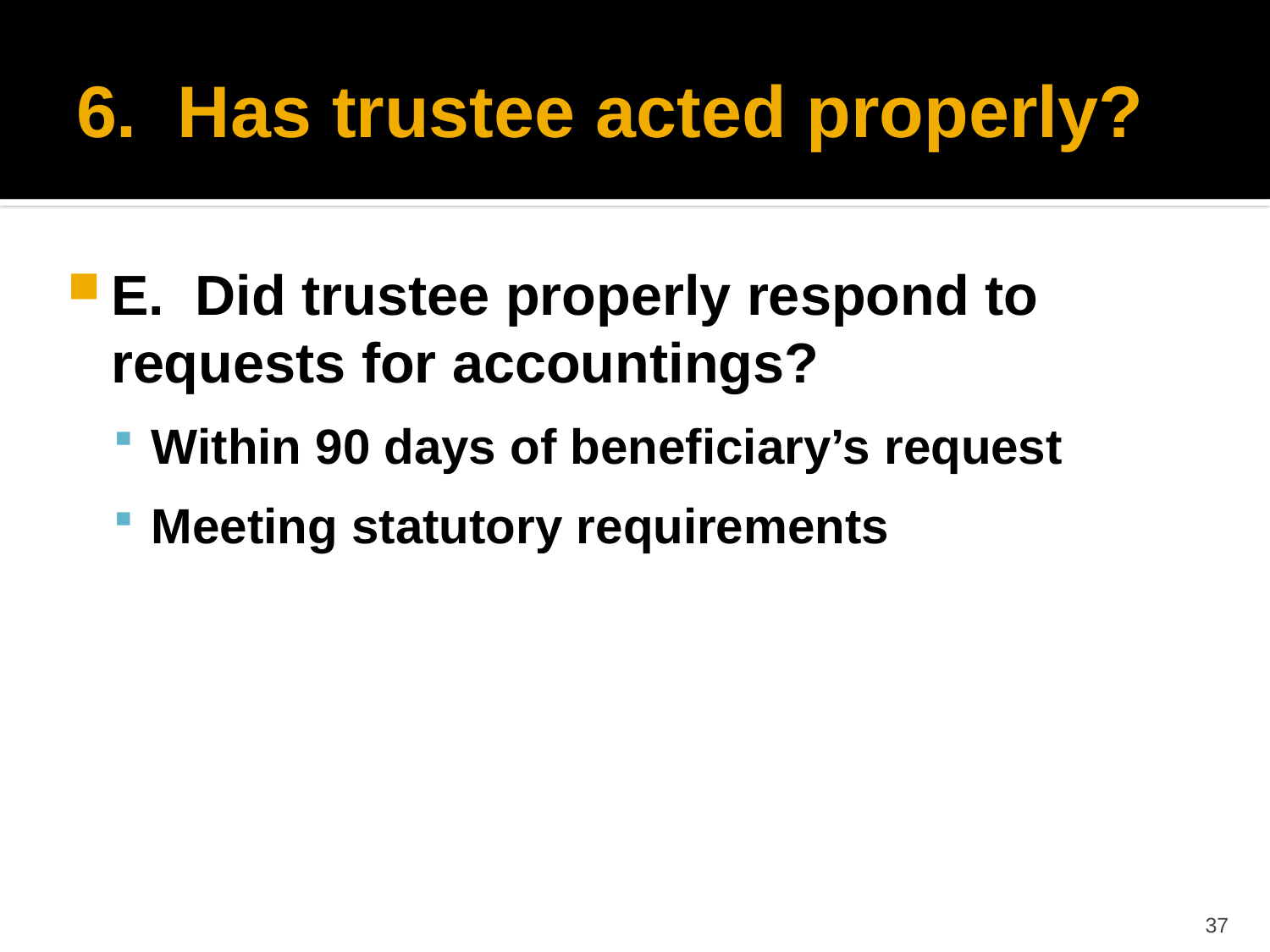

# 6.  Has trustee acted properly?
E.  Did trustee properly respond to requests for accountings?
Within 90 days of beneficiary’s request
Meeting statutory requirements

37